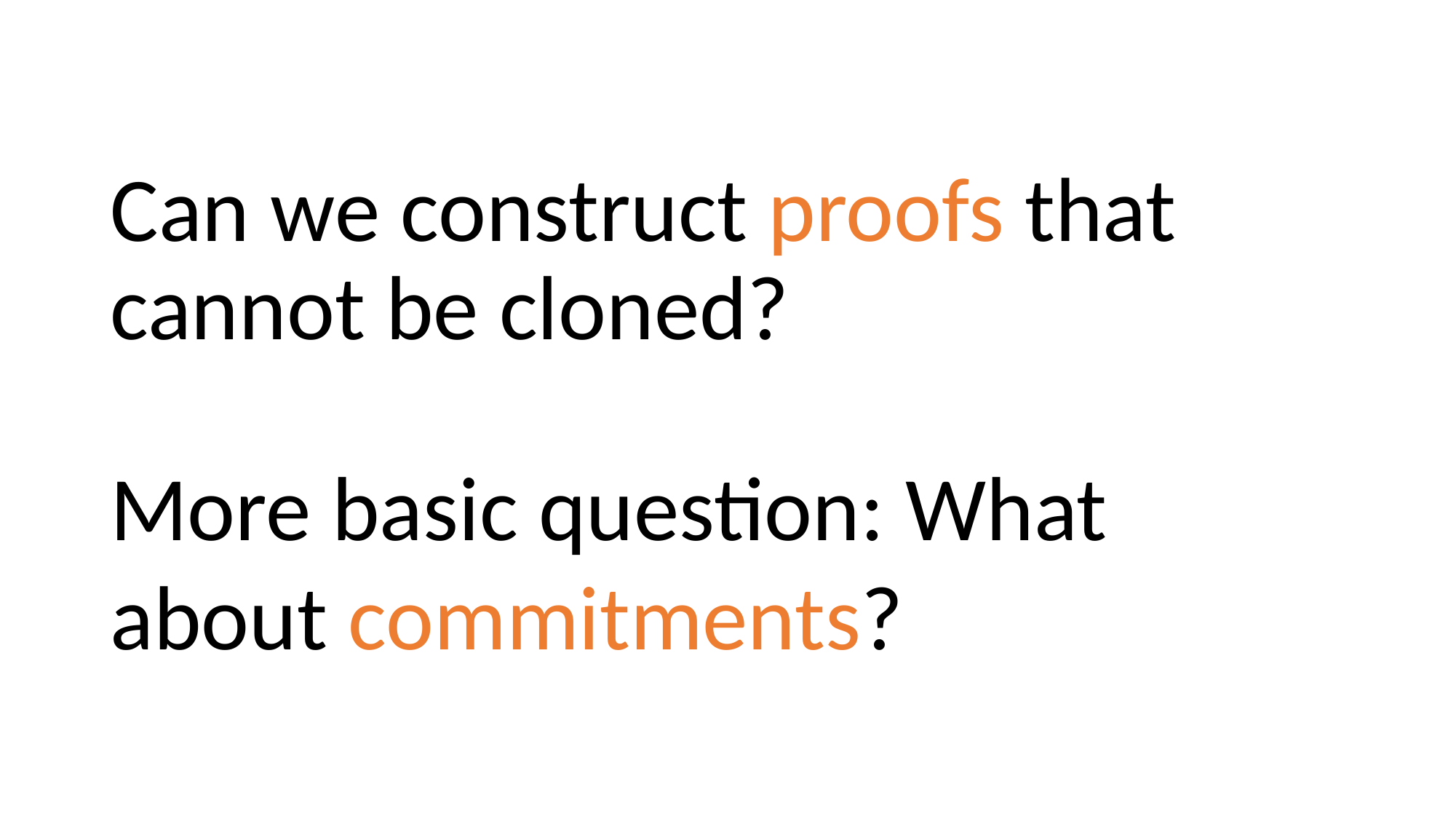

# Can we construct proofs that cannot be cloned?
More basic question: What about commitments?